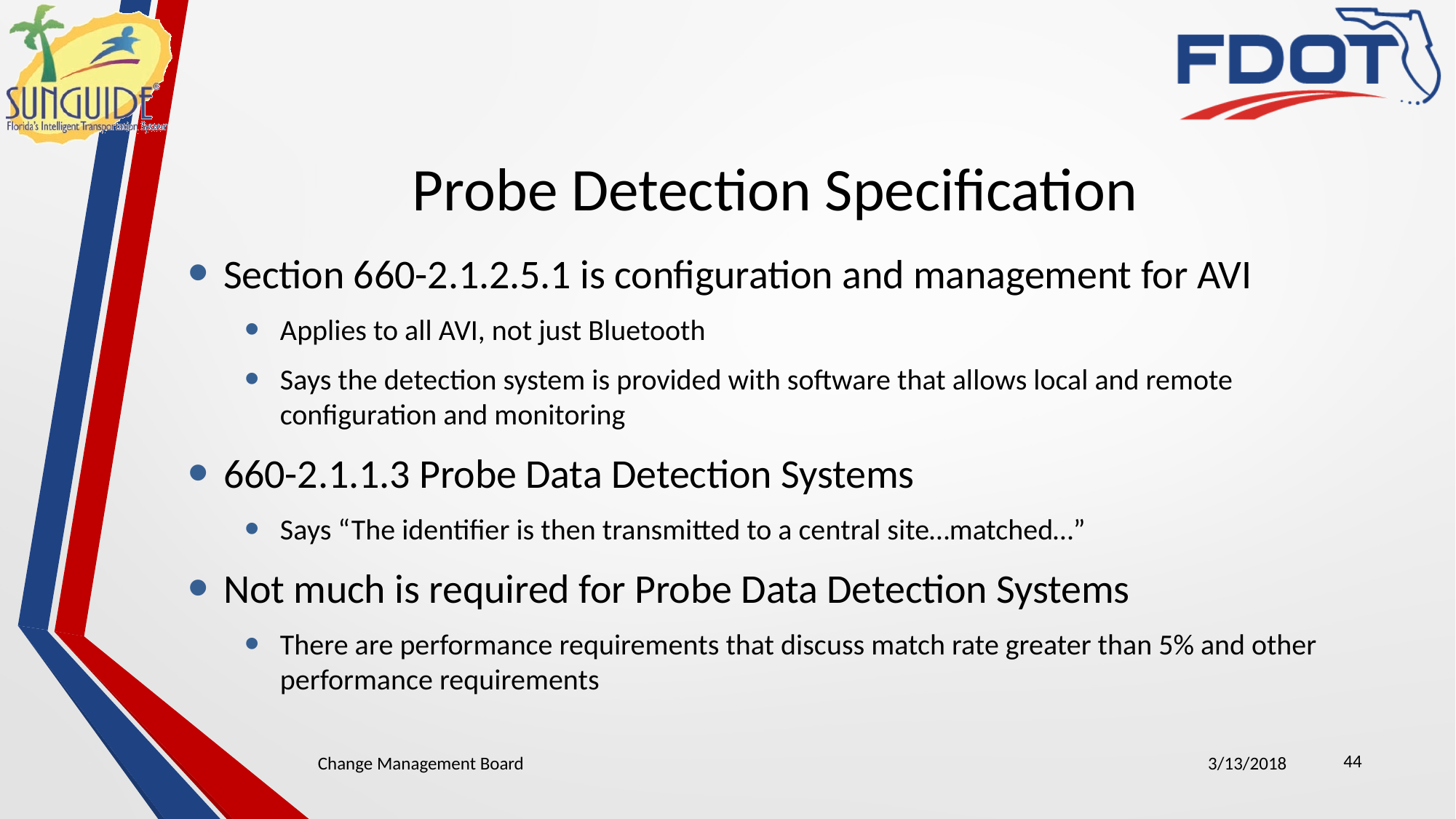

# Probe Detection Specification
Section 660-2.1.2.5.1 is configuration and management for AVI
Applies to all AVI, not just Bluetooth
Says the detection system is provided with software that allows local and remote configuration and monitoring
660-2.1.1.3 Probe Data Detection Systems
Says “The identifier is then transmitted to a central site…matched…”
Not much is required for Probe Data Detection Systems
There are performance requirements that discuss match rate greater than 5% and other performance requirements

44
Change Management Board
3/13/2018